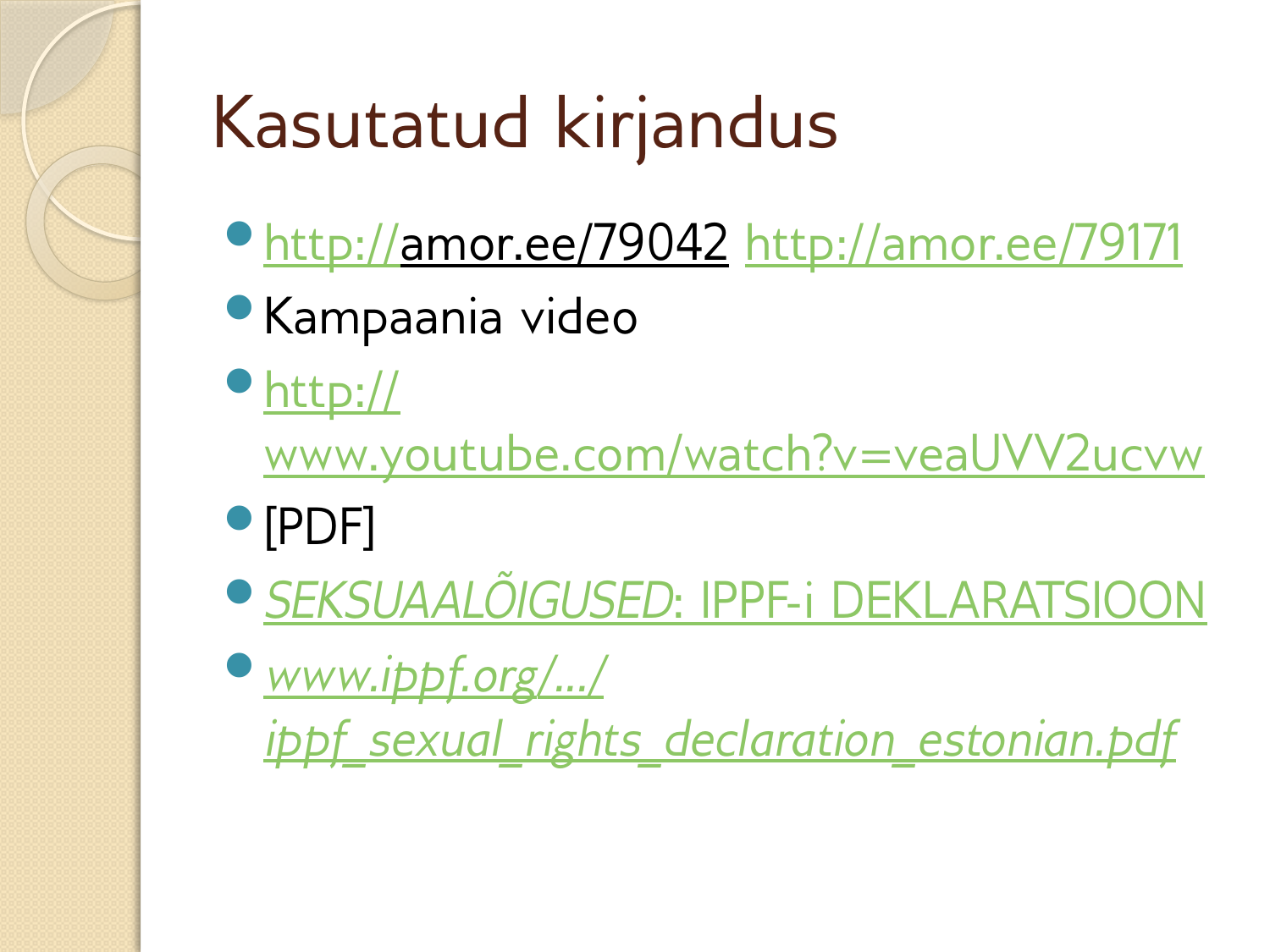

# Kasutatud kirjandus
http://amor.ee/79042 http://amor.ee/79171
Kampaania video
http://www.youtube.com/watch?v=veaUVV2ucvw
[PDF]
SEKSUAALÕIGUSED: IPPF-i DEKLARATSIOON
www.ippf.org/.../ippf_sexual_rights_declaration_estonian.pdf